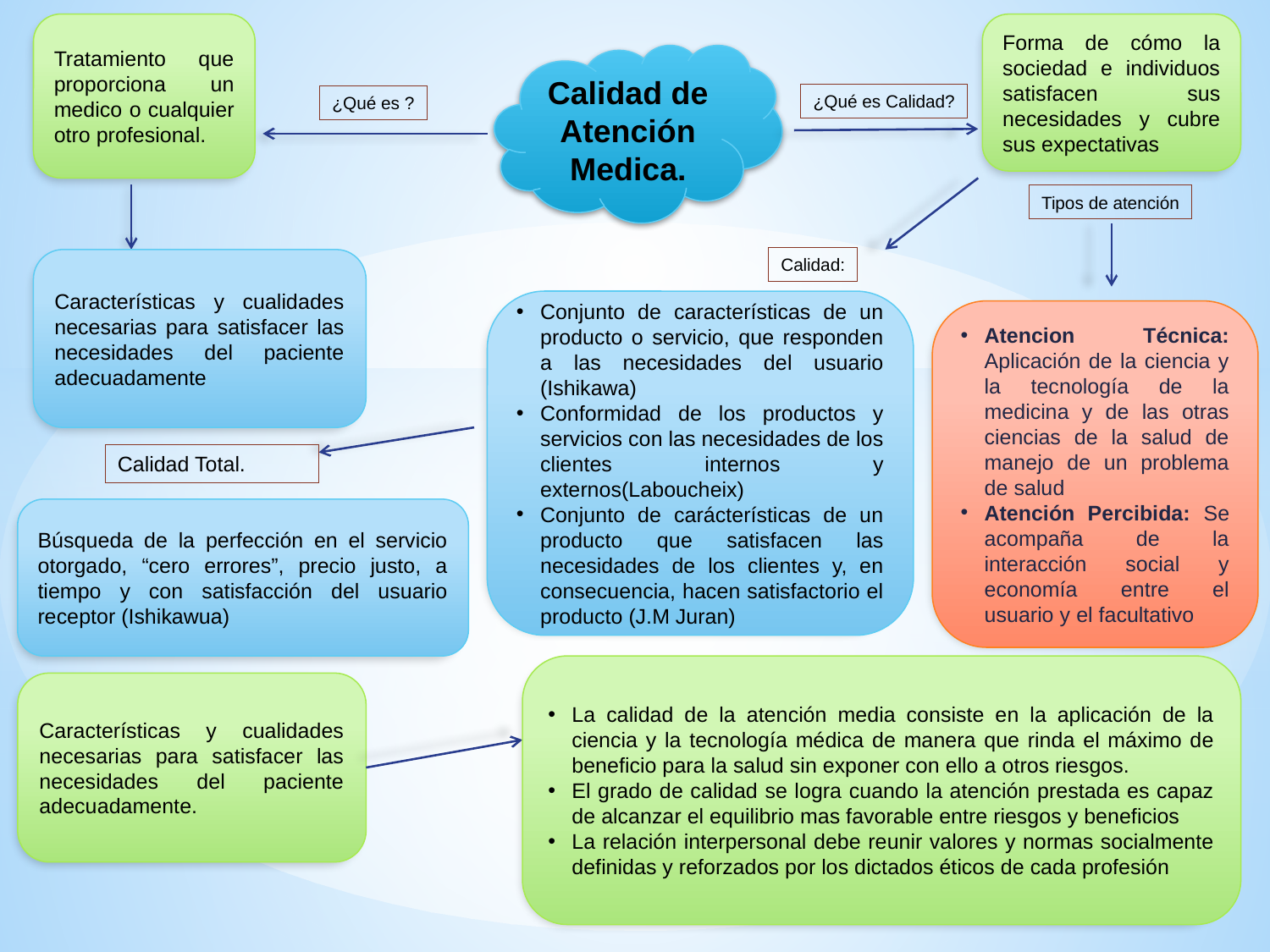

Tratamiento que proporciona un medico o cualquier otro profesional.
Forma de cómo la sociedad e individuos satisfacen sus necesidades y cubre sus expectativas
Calidad de Atención Medica.
¿Qué es Calidad?
¿Qué es ?
Tipos de atención
Calidad:
Características y cualidades necesarias para satisfacer las necesidades del paciente adecuadamente
Conjunto de características de un producto o servicio, que responden a las necesidades del usuario (Ishikawa)
Conformidad de los productos y servicios con las necesidades de los clientes internos y externos(Laboucheix)
Conjunto de carácterísticas de un producto que satisfacen las necesidades de los clientes y, en consecuencia, hacen satisfactorio el producto (J.M Juran)
Atencion Técnica: Aplicación de la ciencia y la tecnología de la medicina y de las otras ciencias de la salud de manejo de un problema de salud
Atención Percibida: Se acompaña de la interacción social y economía entre el usuario y el facultativo
Calidad Total.
Búsqueda de la perfección en el servicio otorgado, “cero errores”, precio justo, a tiempo y con satisfacción del usuario receptor (Ishikawua)
La calidad de la atención media consiste en la aplicación de la ciencia y la tecnología médica de manera que rinda el máximo de beneficio para la salud sin exponer con ello a otros riesgos.
El grado de calidad se logra cuando la atención prestada es capaz de alcanzar el equilibrio mas favorable entre riesgos y beneficios
La relación interpersonal debe reunir valores y normas socialmente definidas y reforzados por los dictados éticos de cada profesión
Características y cualidades necesarias para satisfacer las necesidades del paciente adecuadamente.